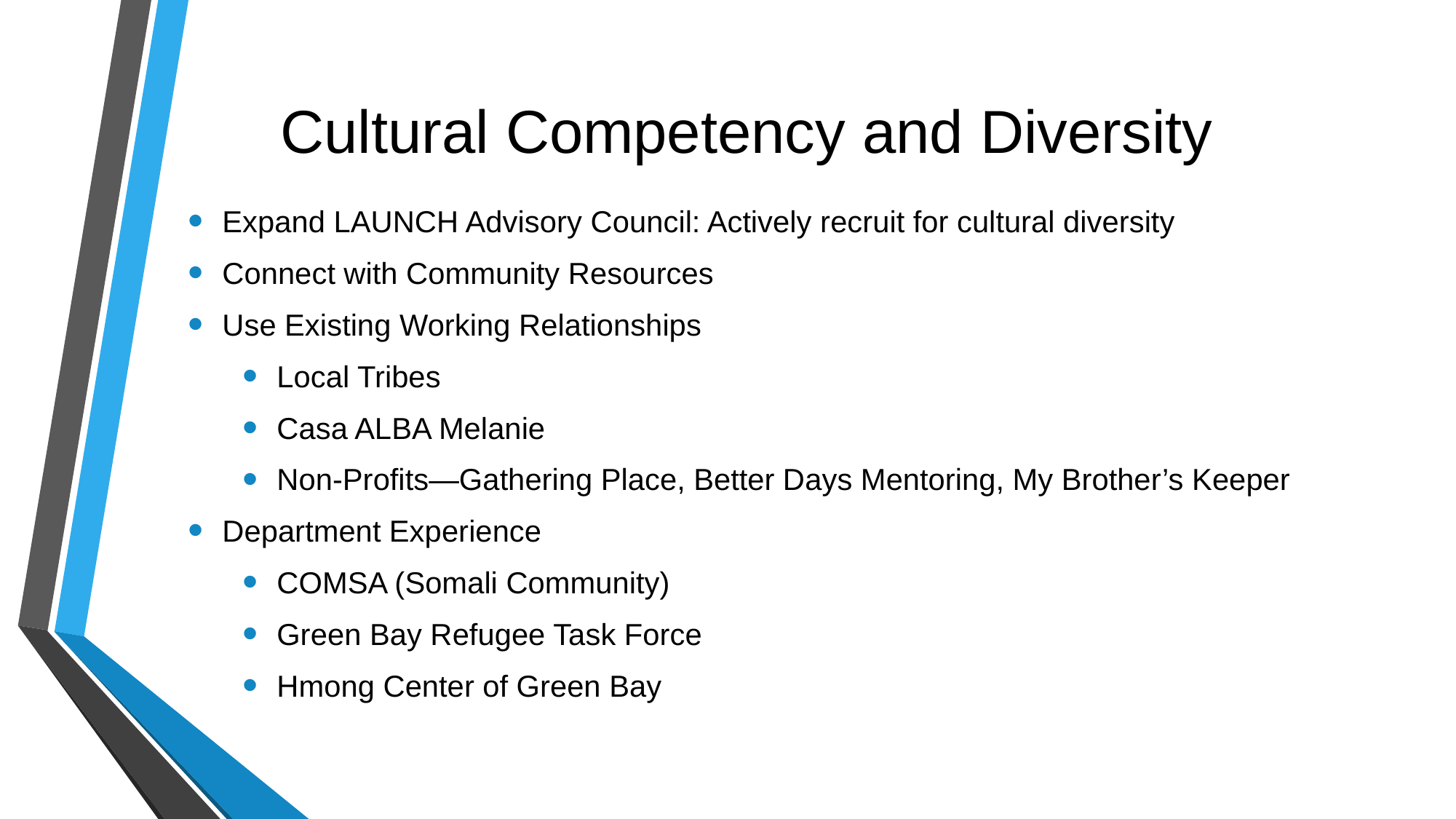

# Cultural Competency and Diversity
Expand LAUNCH Advisory Council: Actively recruit for cultural diversity
Connect with Community Resources
Use Existing Working Relationships
Local Tribes
Casa ALBA Melanie
Non-Profits—Gathering Place, Better Days Mentoring, My Brother’s Keeper
Department Experience
COMSA (Somali Community)
Green Bay Refugee Task Force
Hmong Center of Green Bay